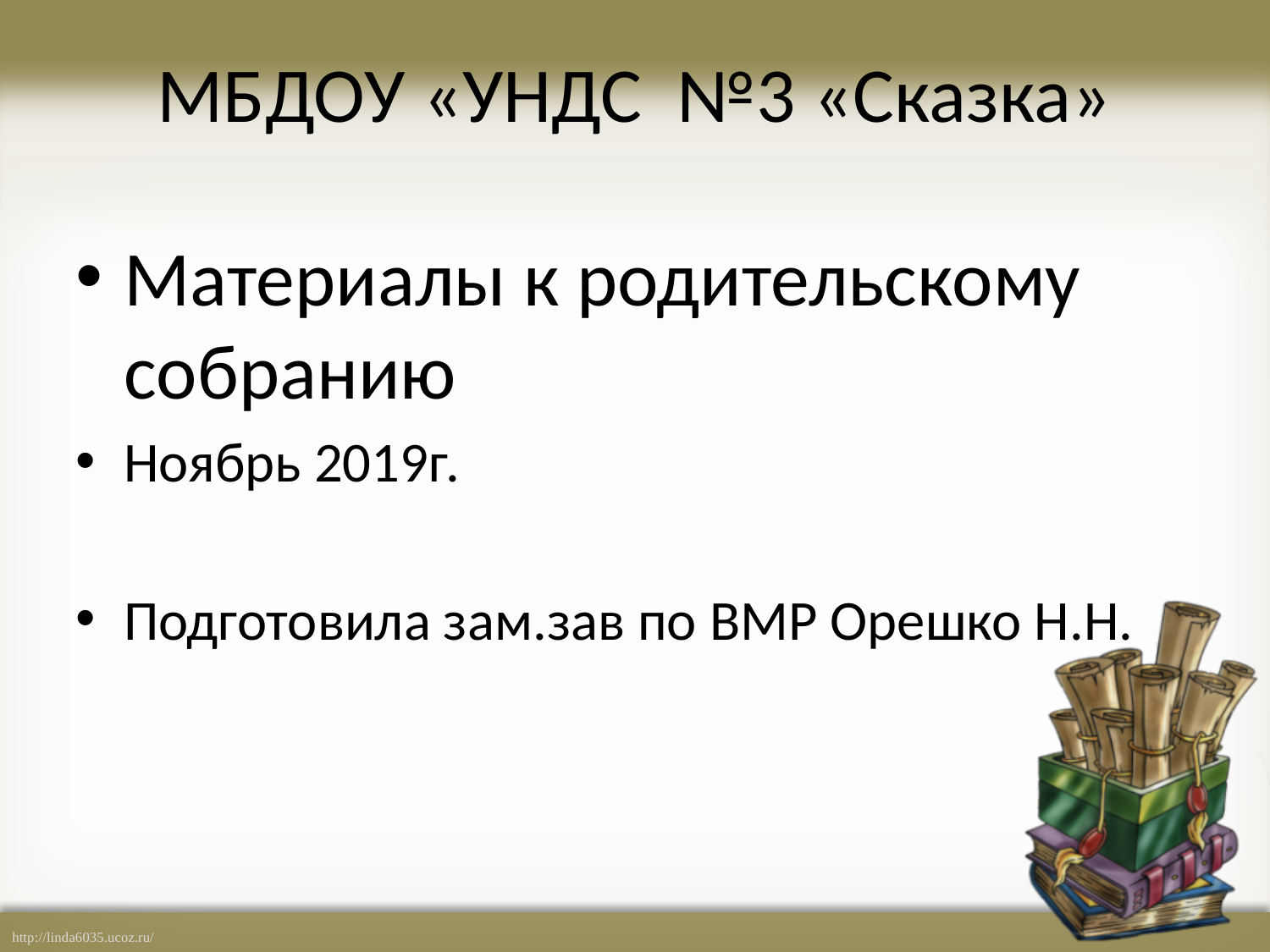

# МБДОУ «УНДС  №3 «Сказка»
Материалы к родительскому собранию
Ноябрь 2019г.

Подготовила зам.зав по ВМР Орешко Н.Н.